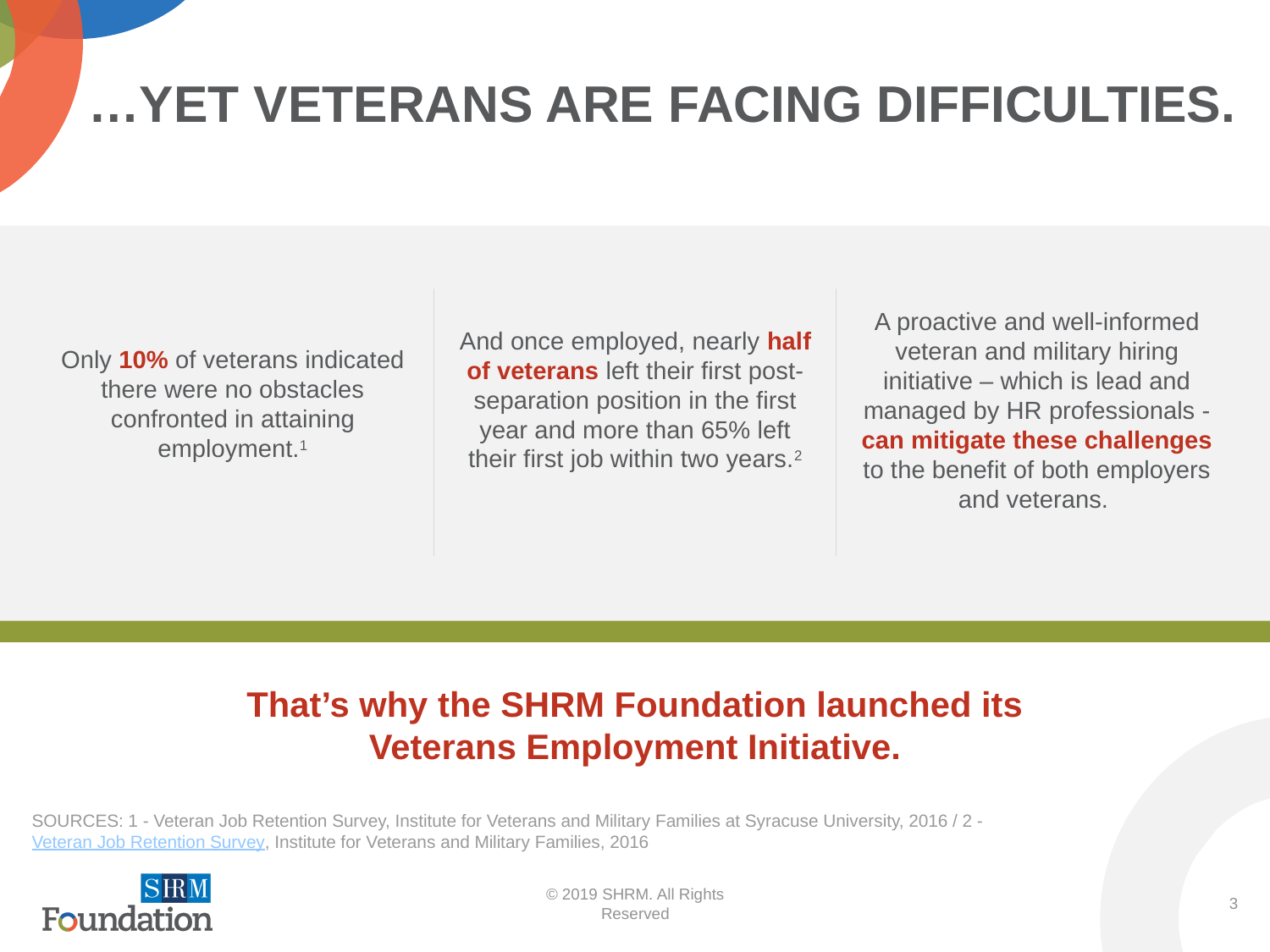

# …YET VETERANS ARE FACING DIFFICULTIES.

A proactive and well-informed veteran and military hiring initiative – which is lead and managed by HR professionals - can mitigate these challenges to the benefit of both employers and veterans.
And once employed, nearly half of veterans left their first post-separation position in the first year and more than 65% left their first job within two years.2
Only 10% of veterans indicated there were no obstacles confronted in attaining employment.1

That’s why the SHRM Foundation launched its Veterans Employment Initiative.
SOURCES: 1 - Veteran Job Retention Survey, Institute for Veterans and Military Families at Syracuse University, 2016 / 2 -  Veteran Job Retention Survey, Institute for Veterans and Military Families, 2016